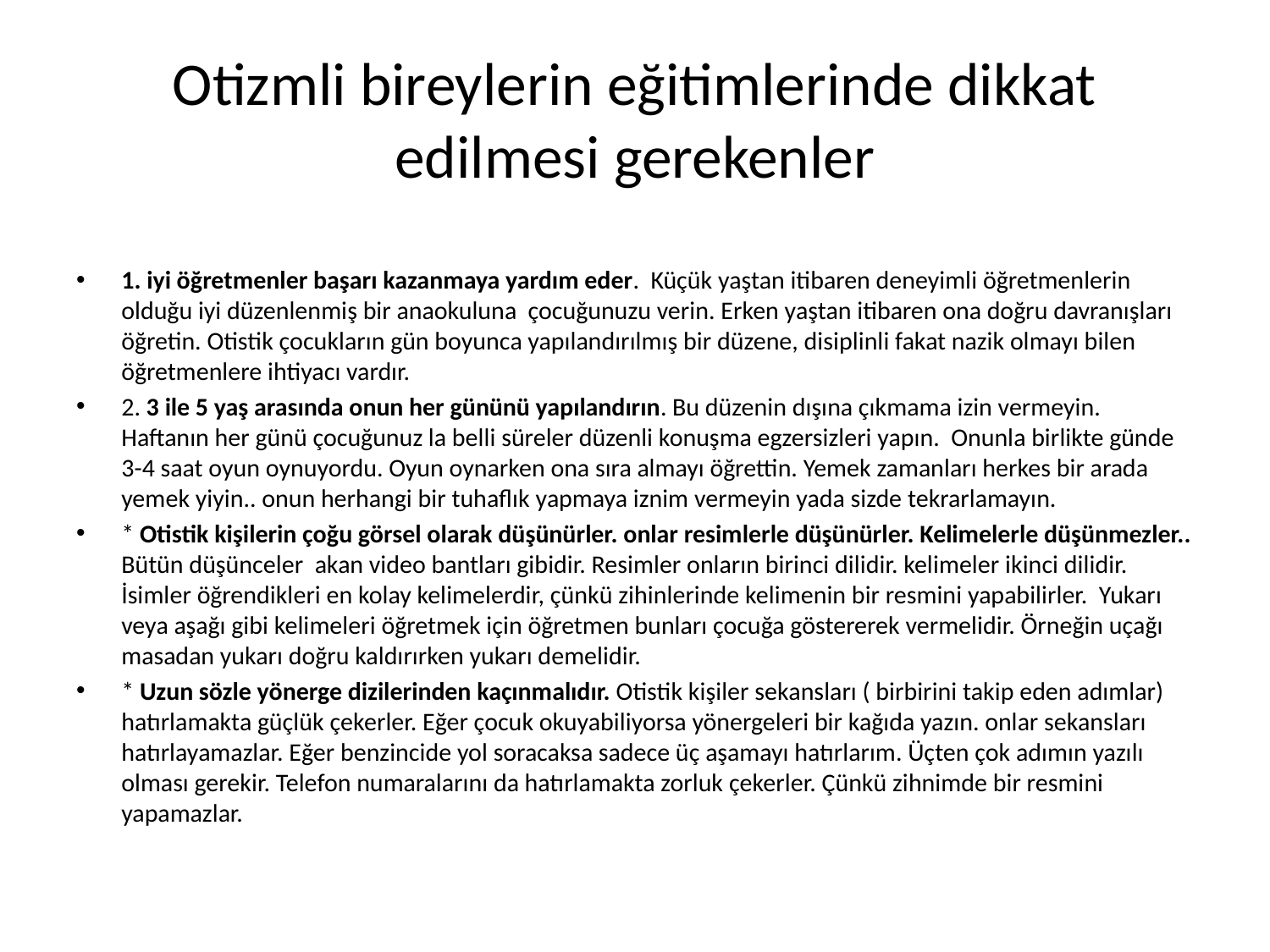

# Otizmli bireylerin eğitimlerinde dikkat edilmesi gerekenler

1. iyi öğretmenler başarı kazanmaya yardım eder.  Küçük yaştan itibaren deneyimli öğretmenlerin olduğu iyi düzenlenmiş bir anaokuluna  çocuğunuzu verin. Erken yaştan itibaren ona doğru davranışları öğretin. Otistik çocukların gün boyunca yapılandırılmış bir düzene, disiplinli fakat nazik olmayı bilen öğretmenlere ihtiyacı vardır.
2. 3 ile 5 yaş arasında onun her gününü yapılandırın. Bu düzenin dışına çıkmama izin vermeyin. Haftanın her günü çocuğunuz la belli süreler düzenli konuşma egzersizleri yapın.  Onunla birlikte günde 3-4 saat oyun oynuyordu. Oyun oynarken ona sıra almayı öğrettin. Yemek zamanları herkes bir arada yemek yiyin.. onun herhangi bir tuhaflık yapmaya iznim vermeyin yada sizde tekrarlamayın.
* Otistik kişilerin çoğu görsel olarak düşünürler. onlar resimlerle düşünürler. Kelimelerle düşünmezler.. Bütün düşünceler  akan video bantları gibidir. Resimler onların birinci dilidir. kelimeler ikinci dilidir.  İsimler öğrendikleri en kolay kelimelerdir, çünkü zihinlerinde kelimenin bir resmini yapabilirler.  Yukarı veya aşağı gibi kelimeleri öğretmek için öğretmen bunları çocuğa göstererek vermelidir. Örneğin uçağı masadan yukarı doğru kaldırırken yukarı demelidir.
* Uzun sözle yönerge dizilerinden kaçınmalıdır. Otistik kişiler sekansları ( birbirini takip eden adımlar) hatırlamakta güçlük çekerler. Eğer çocuk okuyabiliyorsa yönergeleri bir kağıda yazın. onlar sekansları hatırlayamazlar. Eğer benzincide yol soracaksa sadece üç aşamayı hatırlarım. Üçten çok adımın yazılı olması gerekir. Telefon numaralarını da hatırlamakta zorluk çekerler. Çünkü zihnimde bir resmini yapamazlar.